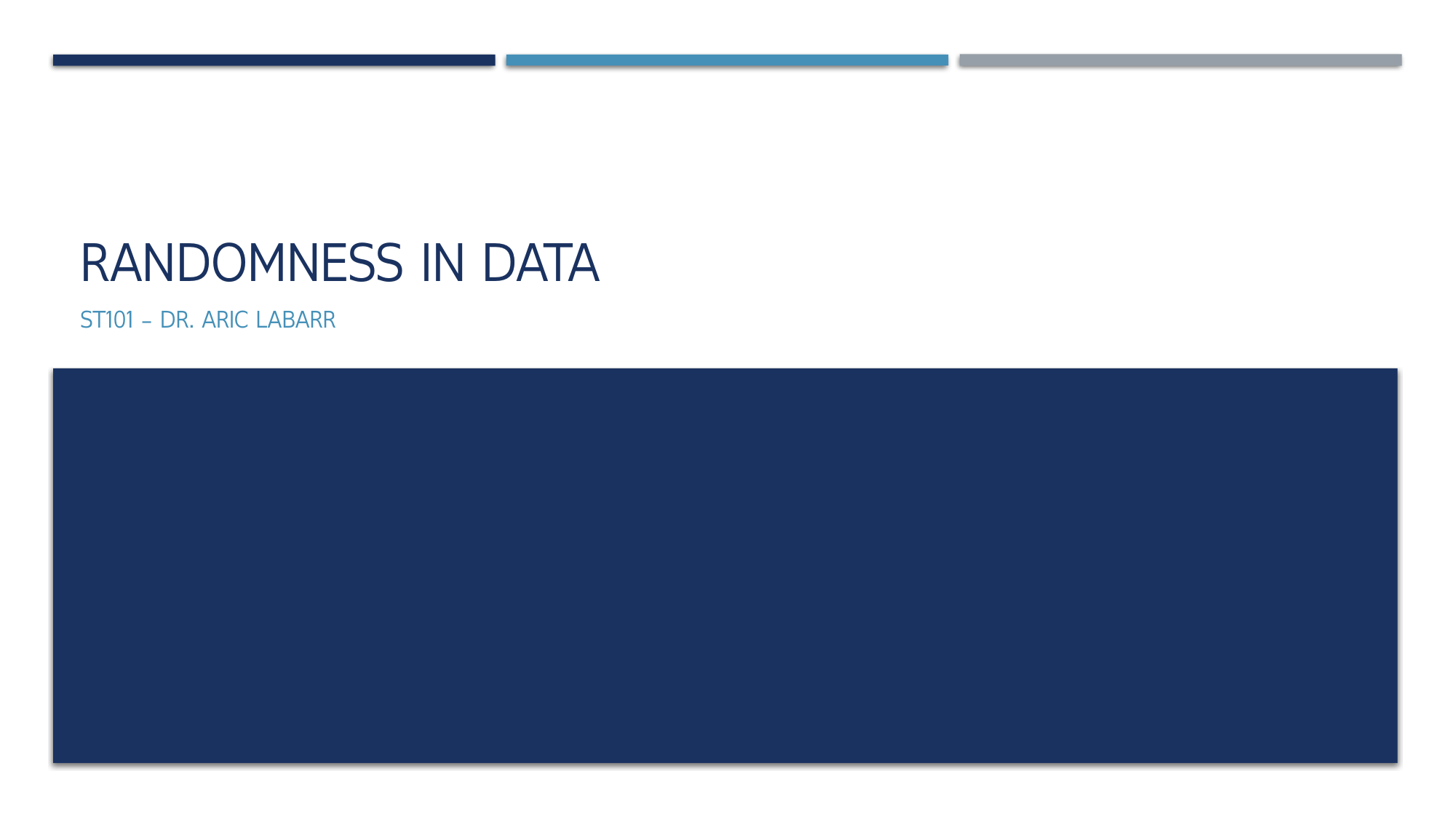

# Randomness in Data
ST101 – Dr. Aric LaBarr